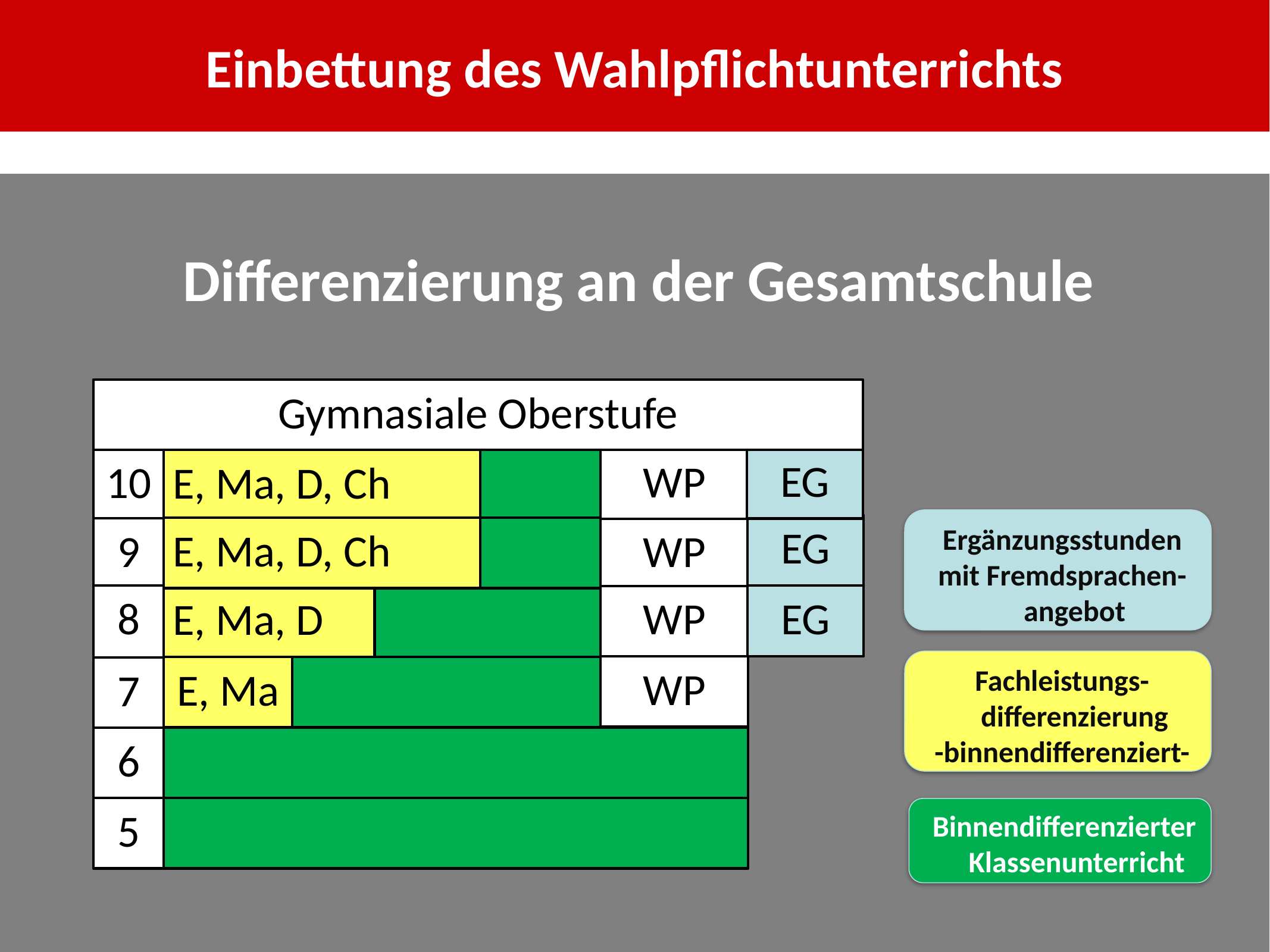

# Einbettung des Wahlpflichtunterrichts
Differenzierung an der Gesamtschule

Gymnasiale Oberstufe
EG
WP

10
E, Ma, D, Ch
Ergänzungsstunden
mit Fremdsprachen-angebot
EG
E, Ma, D, Ch

9
WP
8
WP
EG
E, Ma, D

Fachleistungs-differenzierung
-binnendifferenziert-
WP
E, Ma

7
6

5

Binnendifferenzierter Klassenunterricht